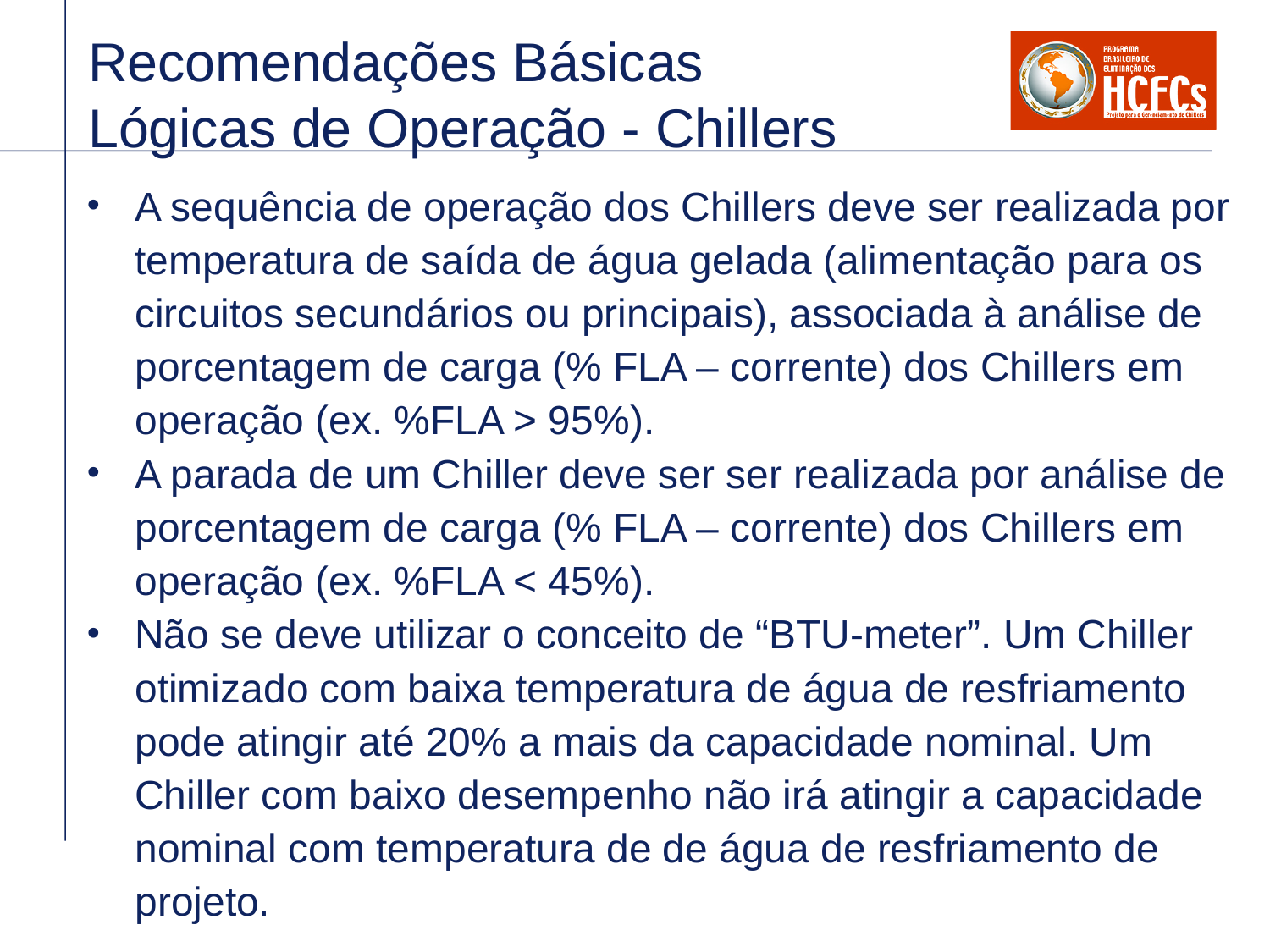

Recomendações Básicas
Lógicas de Operação - Chillers

A sequência de operação dos Chillers deve ser realizada por temperatura de saída de água gelada (alimentação para os circuitos secundários ou principais), associada à análise de porcentagem de carga (% FLA – corrente) dos Chillers em operação (ex. %FLA > 95%).
A parada de um Chiller deve ser ser realizada por análise de porcentagem de carga (% FLA – corrente) dos Chillers em operação (ex. %FLA < 45%).
Não se deve utilizar o conceito de “BTU-meter”. Um Chiller otimizado com baixa temperatura de água de resfriamento pode atingir até 20% a mais da capacidade nominal. Um Chiller com baixo desempenho não irá atingir a capacidade nominal com temperatura de de água de resfriamento de projeto.